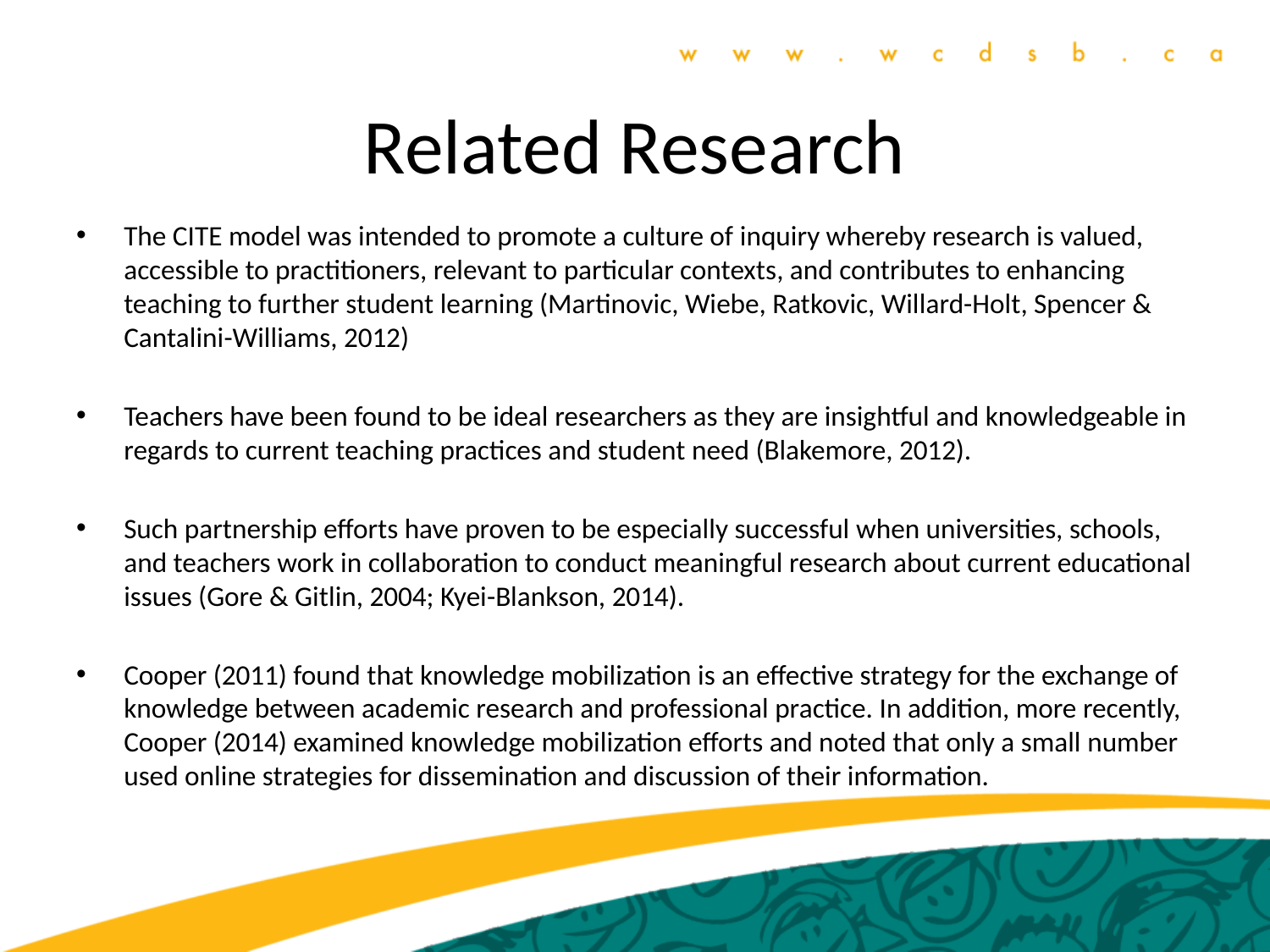

# Related Research
The CITE model was intended to promote a culture of inquiry whereby research is valued, accessible to practitioners, relevant to particular contexts, and contributes to enhancing teaching to further student learning (Martinovic, Wiebe, Ratkovic, Willard-Holt, Spencer & Cantalini-Williams, 2012)

Teachers have been found to be ideal researchers as they are insightful and knowledgeable in regards to current teaching practices and student need (Blakemore, 2012).

Such partnership efforts have proven to be especially successful when universities, schools, and teachers work in collaboration to conduct meaningful research about current educational issues (Gore & Gitlin, 2004; Kyei-Blankson, 2014).

Cooper (2011) found that knowledge mobilization is an effective strategy for the exchange of knowledge between academic research and professional practice. In addition, more recently, Cooper (2014) examined knowledge mobilization efforts and noted that only a small number used online strategies for dissemination and discussion of their information.